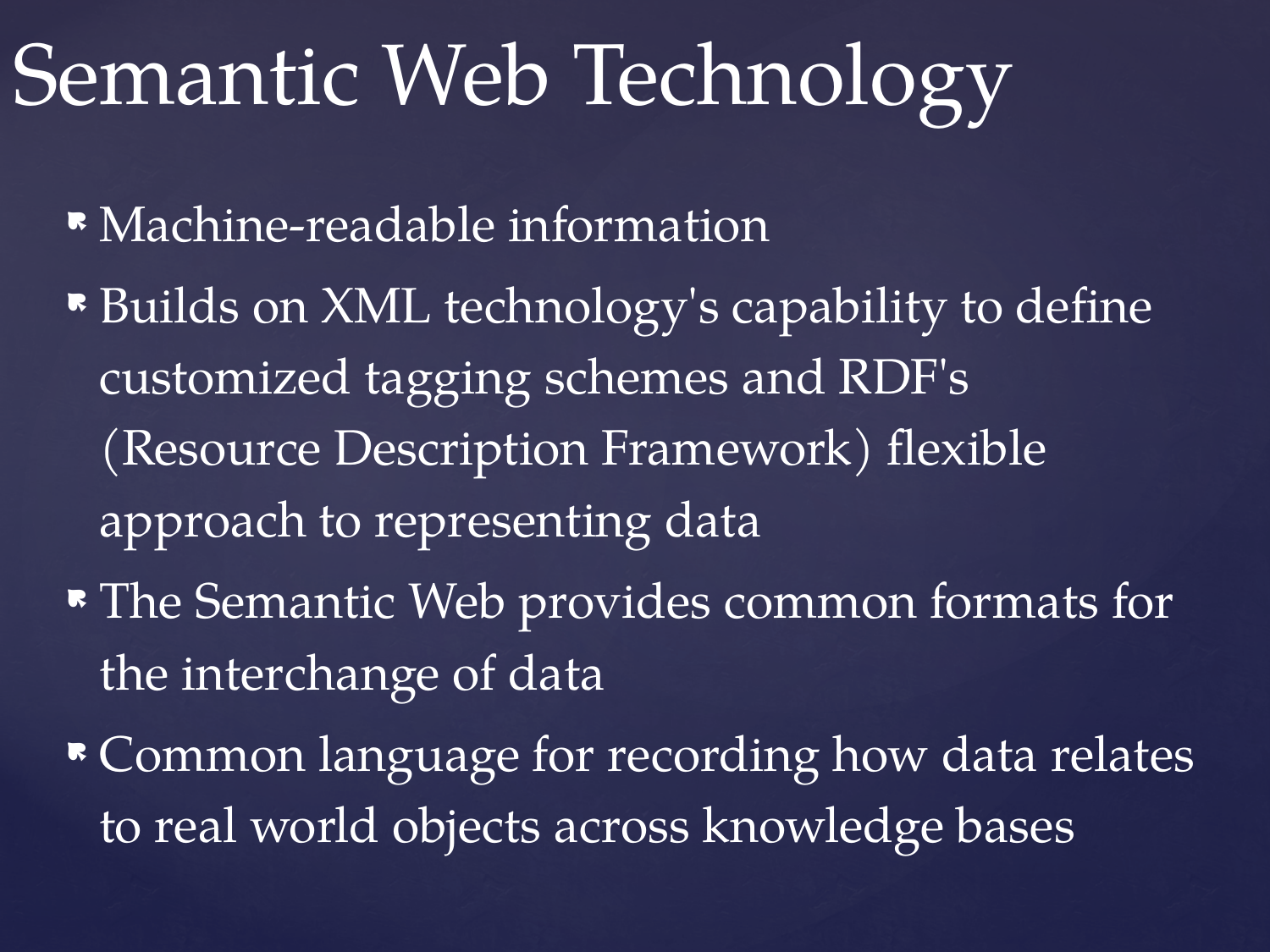

# Semantic Web Technology
Machine-readable information
Builds on XML technology's capability to define customized tagging schemes and RDF's (Resource Description Framework) flexible approach to representing data
The Semantic Web provides common formats for the interchange of data
Common language for recording how data relates to real world objects across knowledge bases